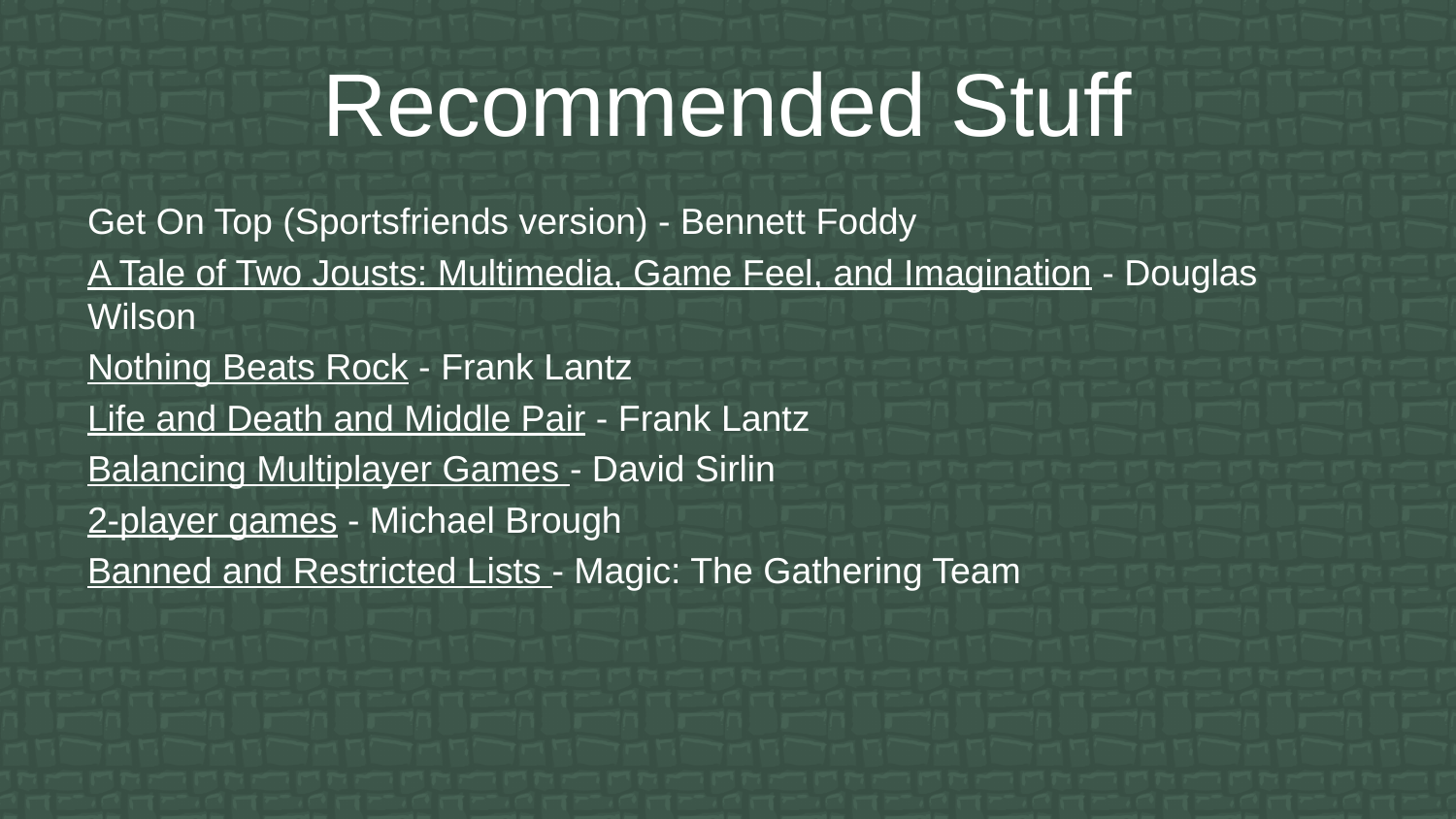

# Recommended Stuff
Get On Top (Sportsfriends version) - Bennett Foddy
A Tale of Two Jousts: Multimedia, Game Feel, and Imagination - Douglas Wilson
Nothing Beats Rock - Frank Lantz
Life and Death and Middle Pair - Frank Lantz
Balancing Multiplayer Games - David Sirlin
2-player games - Michael Brough
Banned and Restricted Lists - Magic: The Gathering Team